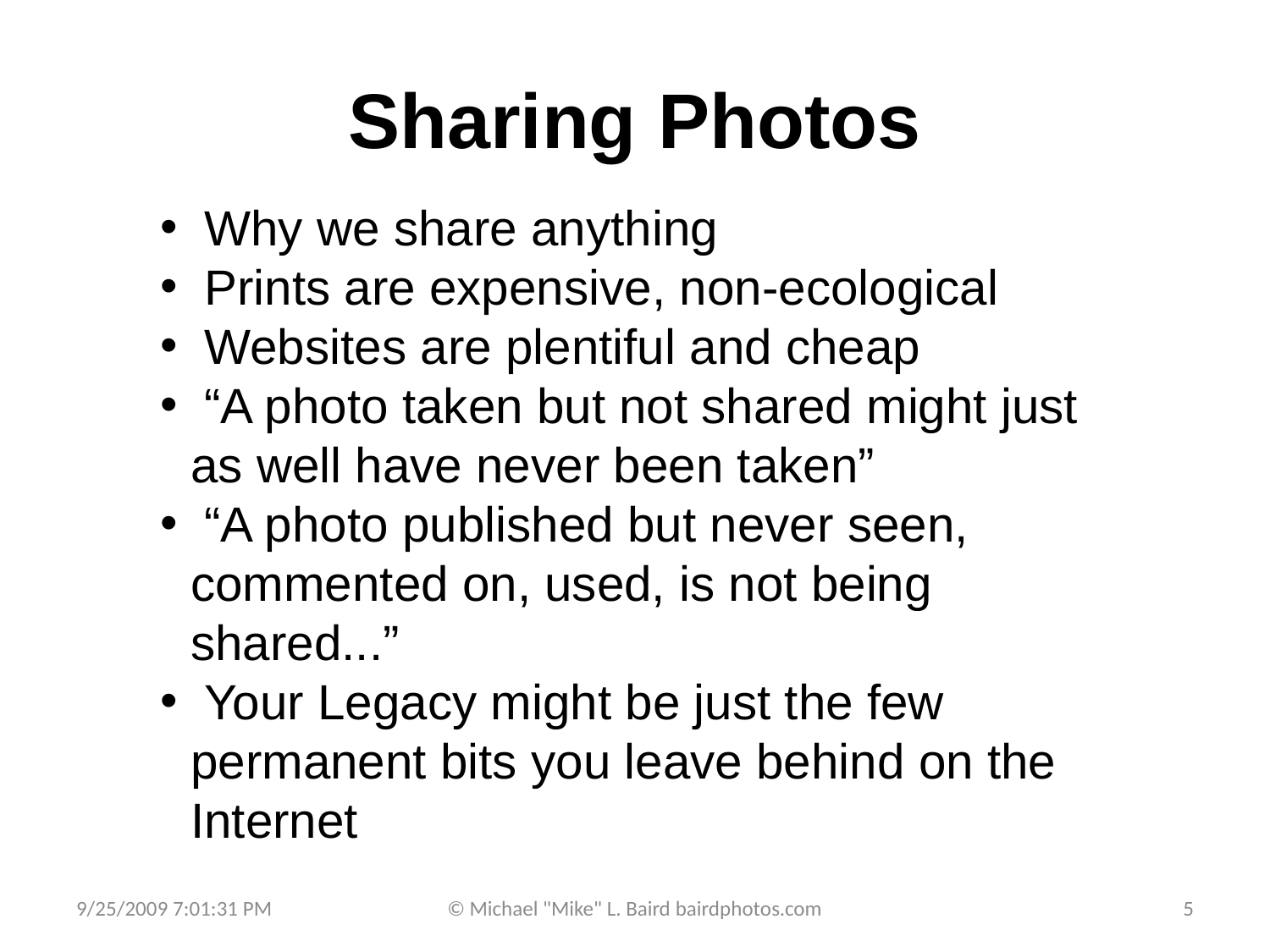

# Sharing Photos
 Why we share anything
 Prints are expensive, non-ecological
 Websites are plentiful and cheap
 “A photo taken but not shared might just as well have never been taken”
 “A photo published but never seen, commented on, used, is not being shared...”
 Your Legacy might be just the few permanent bits you leave behind on the Internet

9/25/2009 7:01:31 PM
© Michael "Mike" L. Baird bairdphotos.com
5